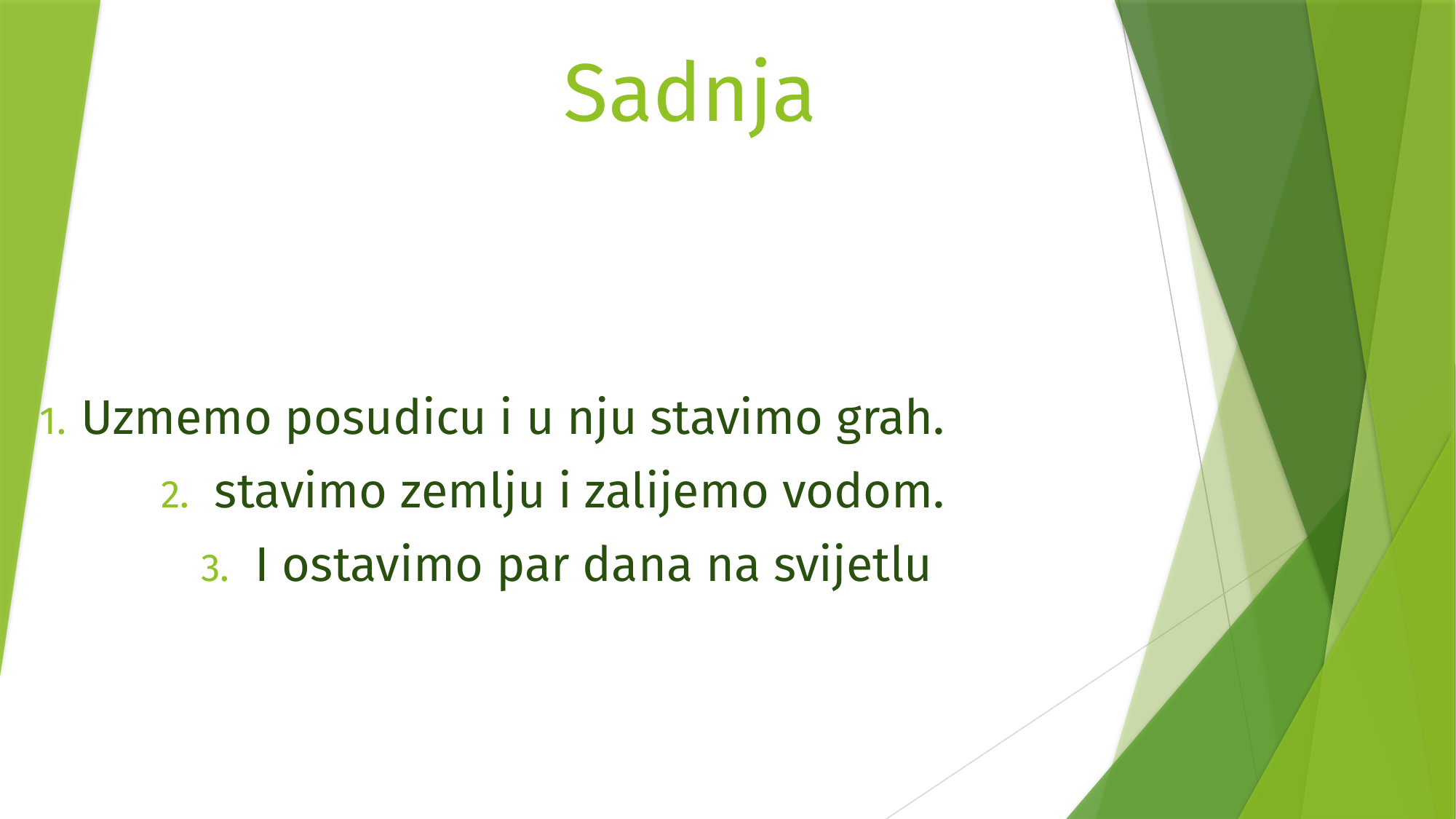

# Sadnja
Uzmemo posudicu i u nju stavimo grah.
 stavimo zemlju i zalijemo vodom.
 I ostavimo par dana na svijetlu